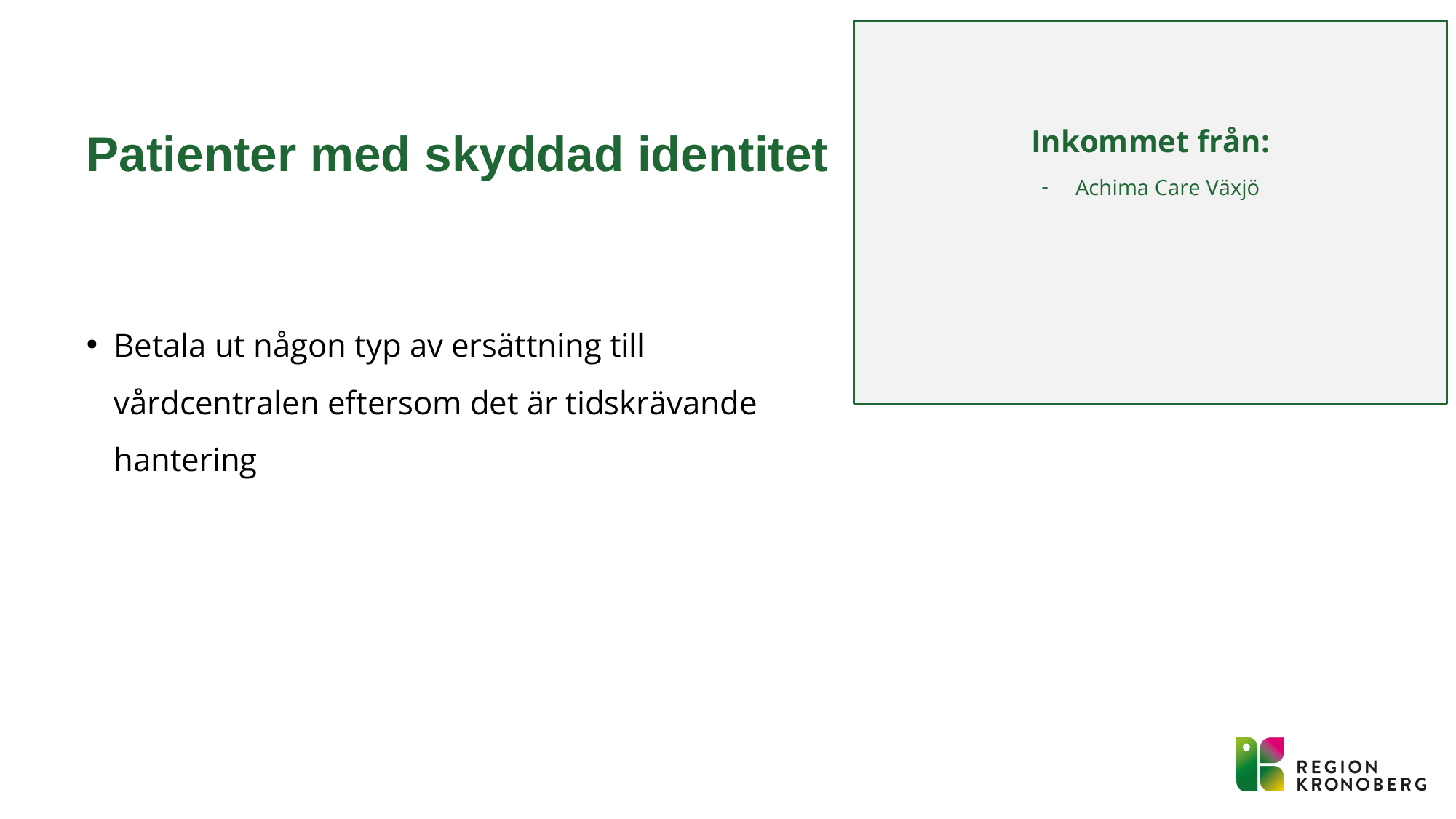

Inkommet från:
Achima Care Växjö

# Patienter med skyddad identitet
Betala ut någon typ av ersättning till vårdcentralen eftersom det är tidskrävande hantering